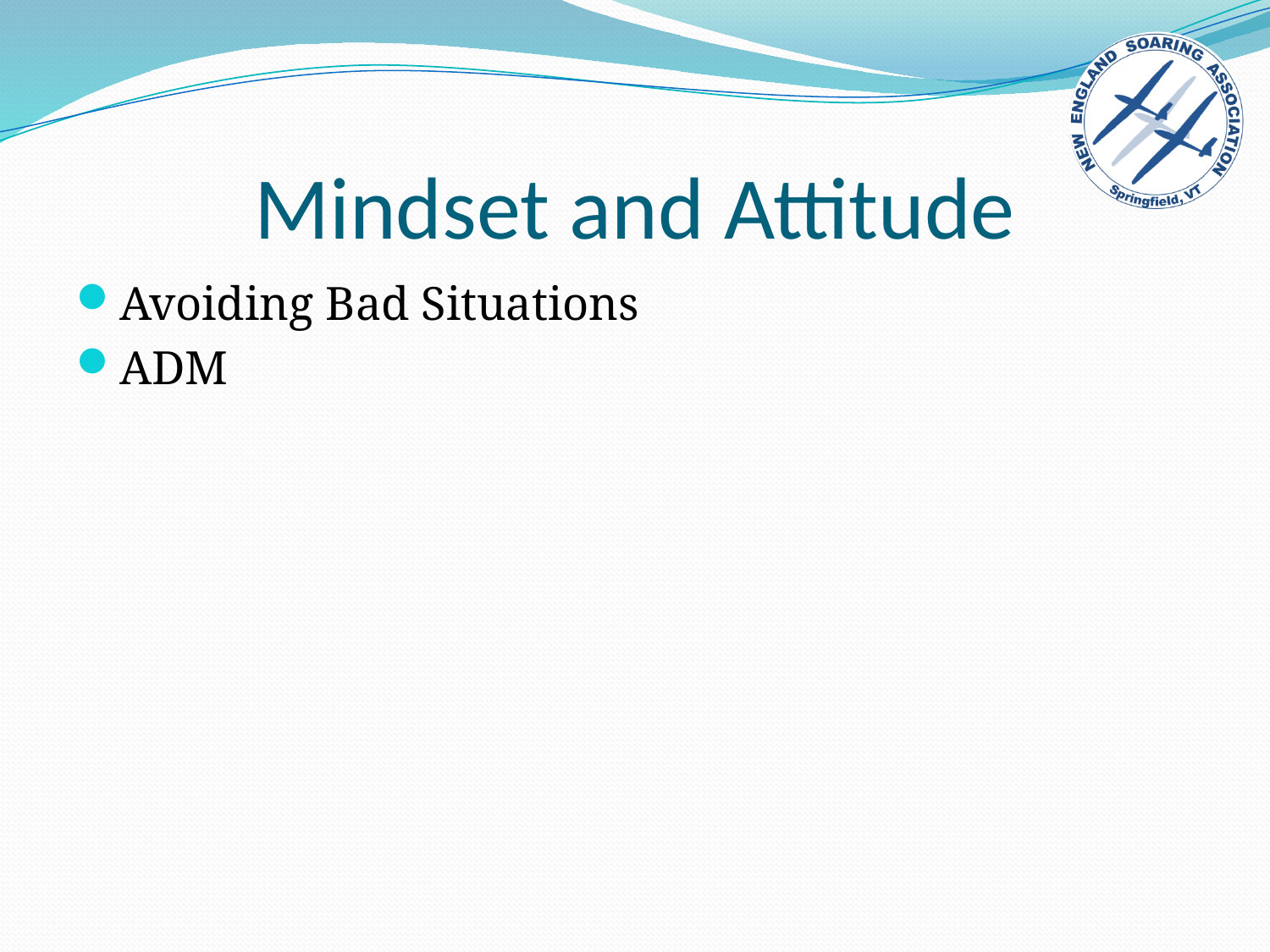

# Mindset and Attitude
Avoiding Bad Situations
ADM